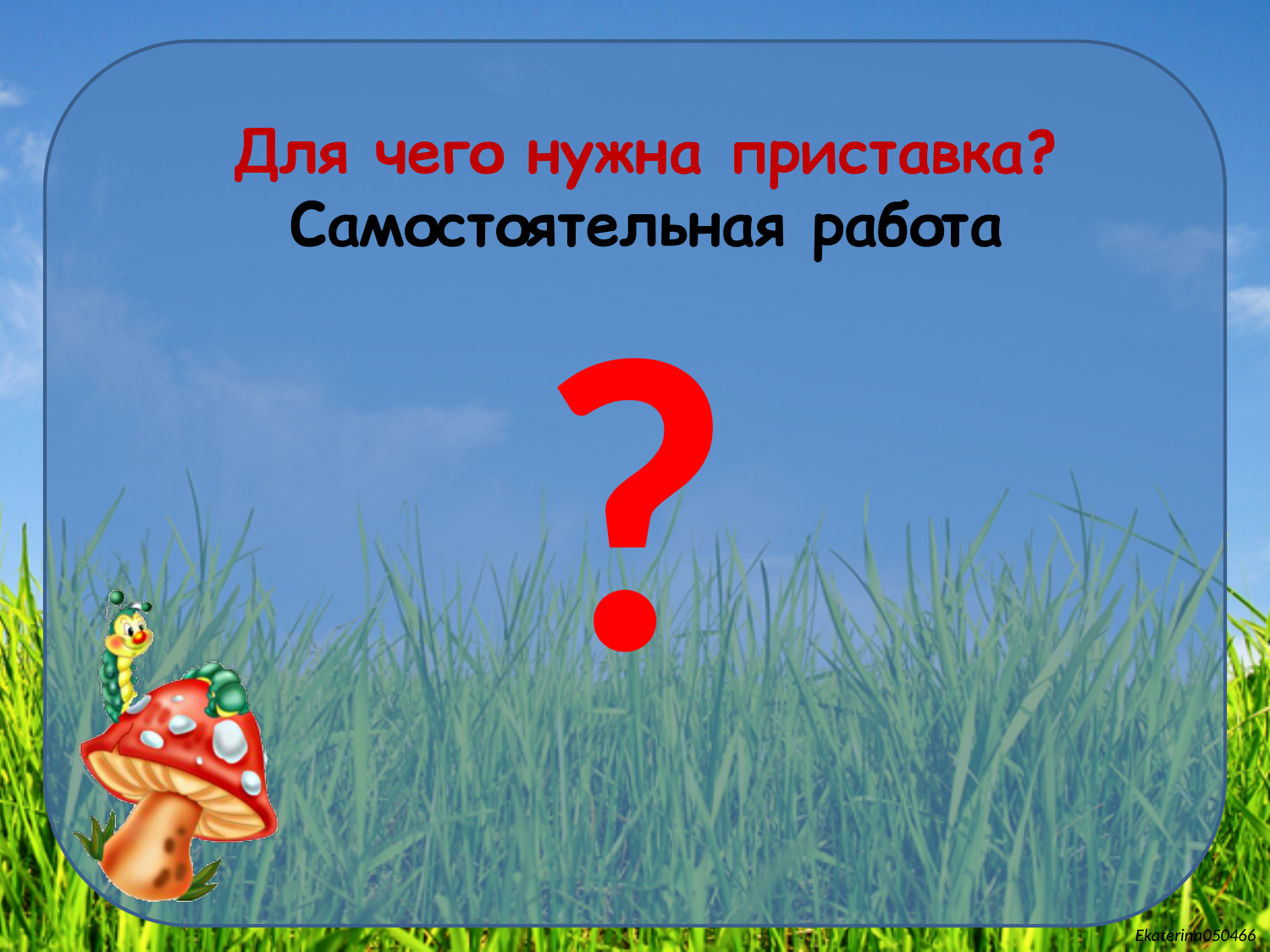

# Для чего нужна приставка? Самостоятельная работа
?